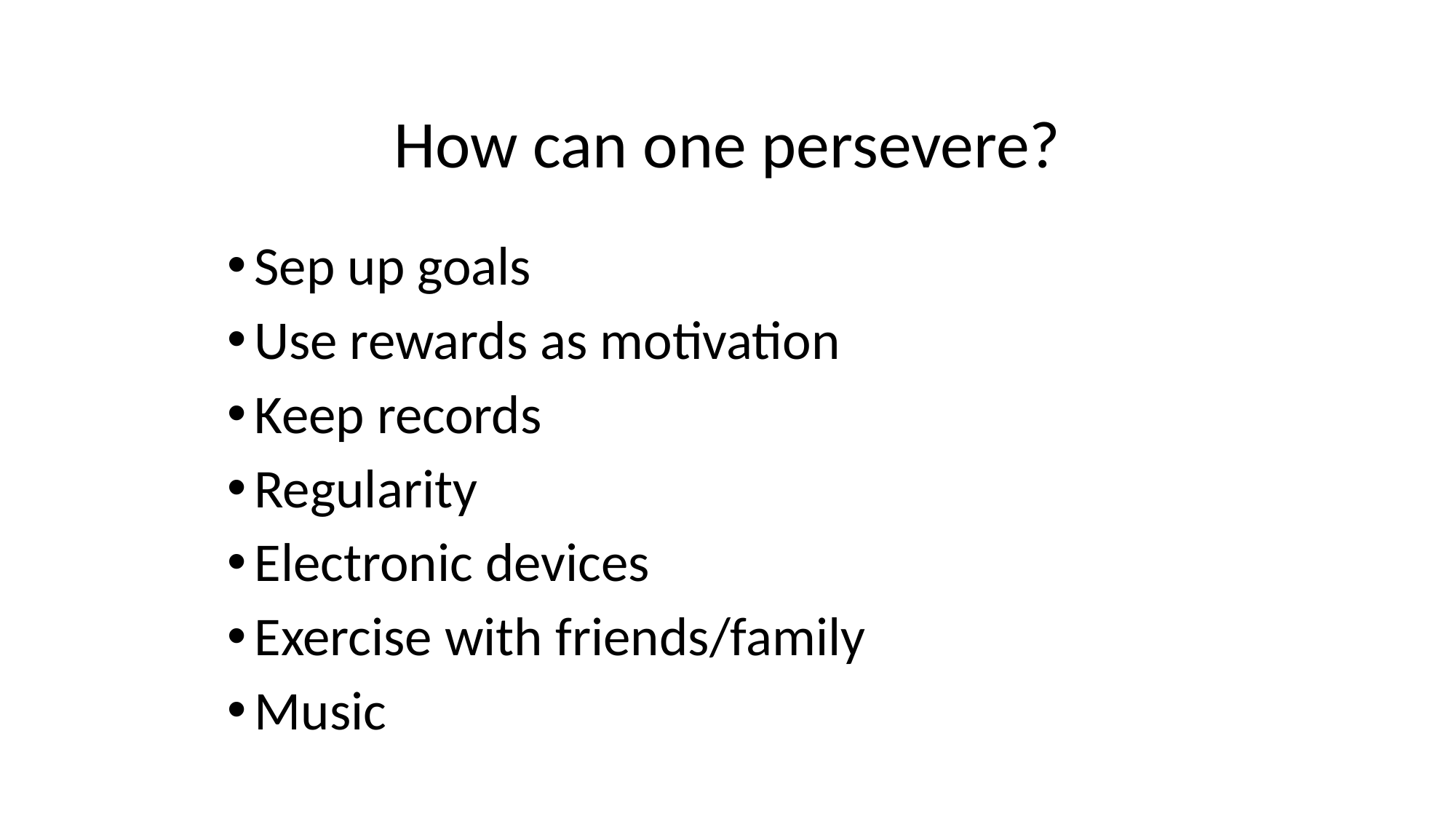

# How can one persevere?
Sep up goals
Use rewards as motivation
Keep records
Regularity
Electronic devices
Exercise with friends/family
Music